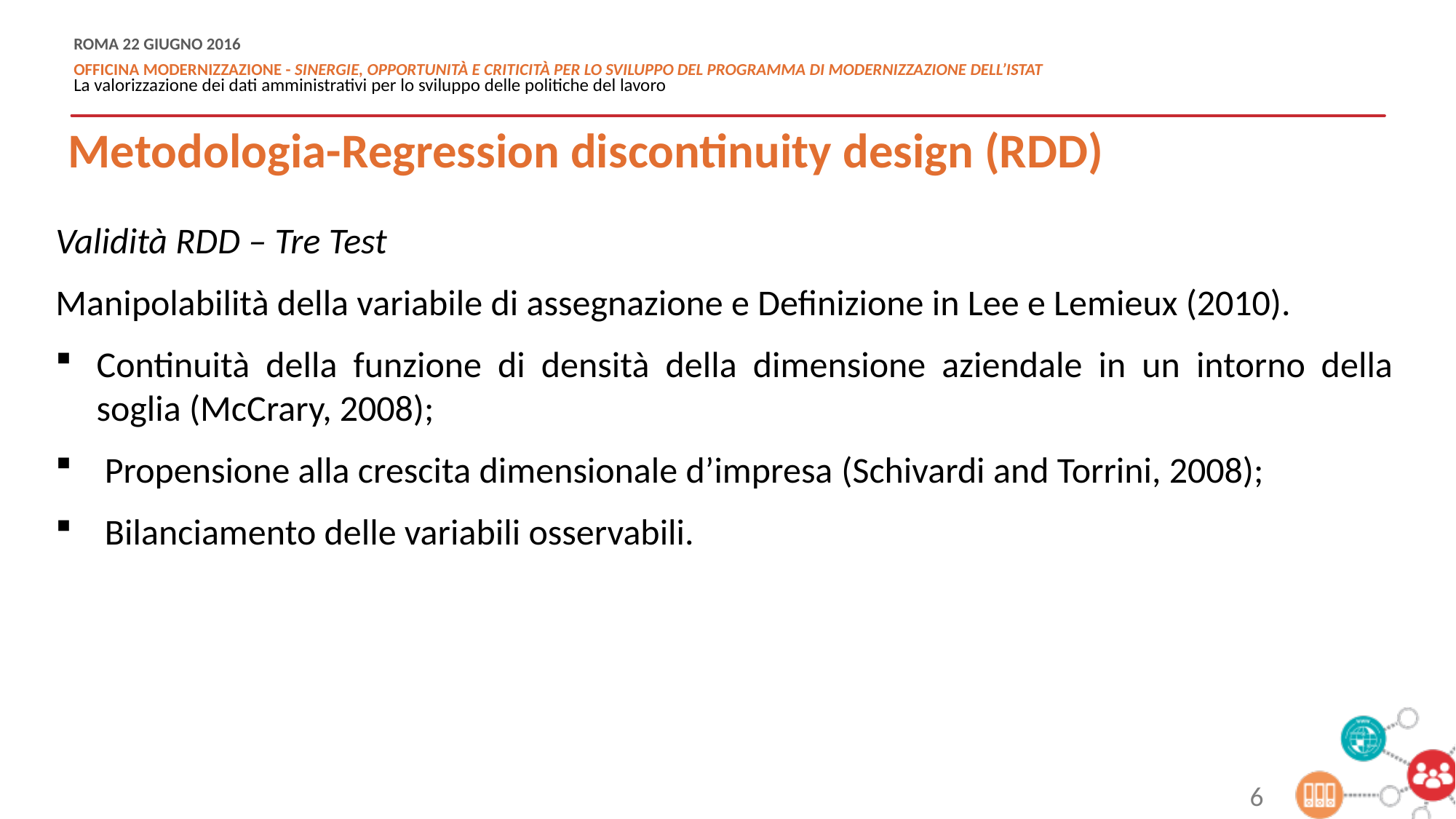

Metodologia-Regression discontinuity design (RDD)
Validità RDD – Tre Test
Manipolabilità della variabile di assegnazione e Definizione in Lee e Lemieux (2010).
Continuità della funzione di densità della dimensione aziendale in un intorno della soglia (McCrary, 2008);
 Propensione alla crescita dimensionale d’impresa (Schivardi and Torrini, 2008);
 Bilanciamento delle variabili osservabili.
6